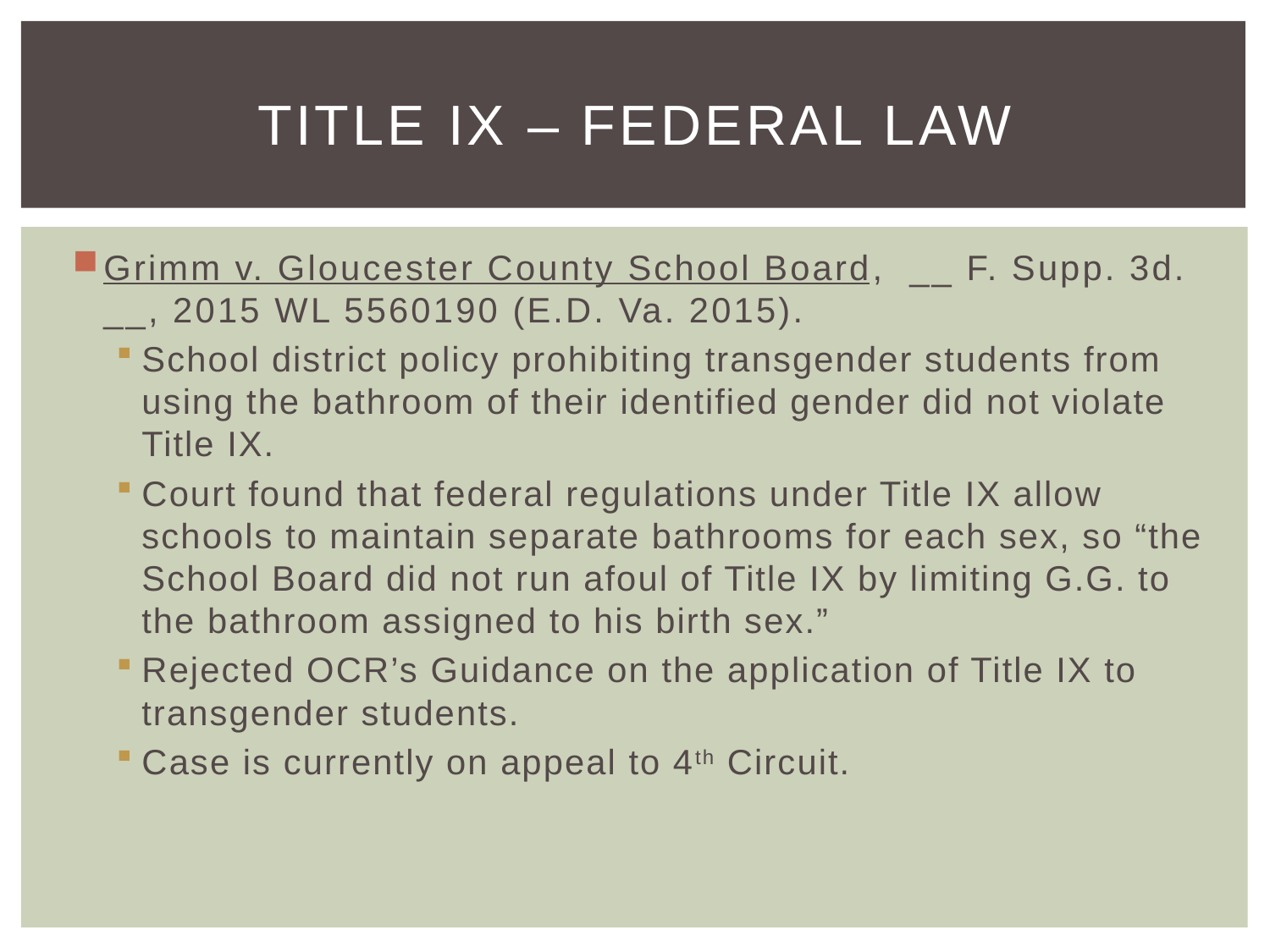

# Title ix – federal law
Grimm v. Gloucester County School Board,  __ F. Supp. 3d. __, 2015 WL 5560190 (E.D. Va. 2015).
School district policy prohibiting transgender students from using the bathroom of their identified gender did not violate Title IX.
Court found that federal regulations under Title IX allow schools to maintain separate bathrooms for each sex, so “the School Board did not run afoul of Title IX by limiting G.G. to the bathroom assigned to his birth sex.”
Rejected OCR’s Guidance on the application of Title IX to transgender students.
Case is currently on appeal to 4th Circuit.